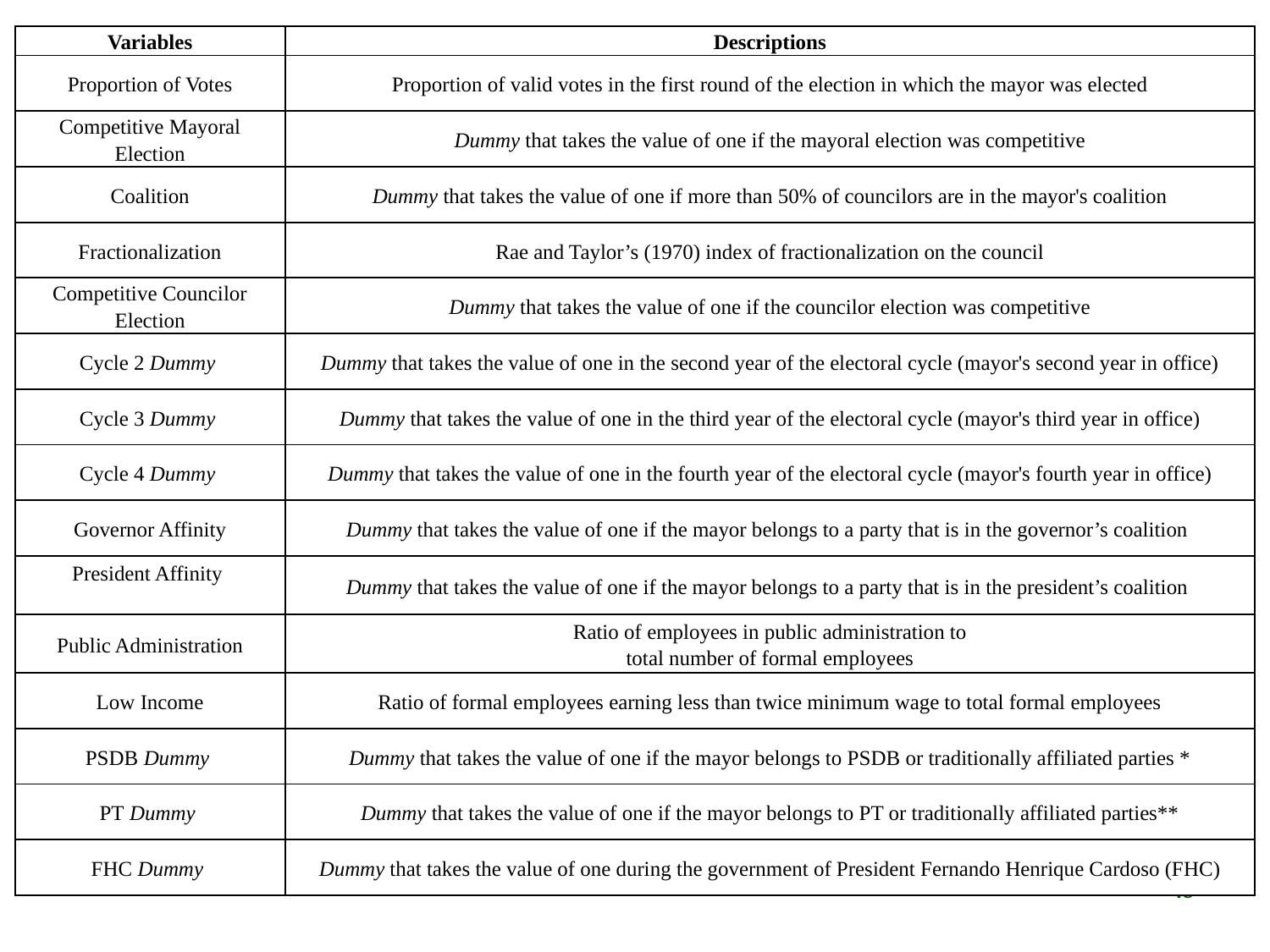

| Variables | Descriptions |
| --- | --- |
| Proportion of Votes | Proportion of valid votes in the first round of the election in which the mayor was elected |
| Competitive Mayoral Election | Dummy that takes the value of one if the mayoral election was competitive |
| Coalition | Dummy that takes the value of one if more than 50% of councilors are in the mayor's coalition |
| Fractionalization | Rae and Taylor’s (1970) index of fractionalization on the council |
| Competitive Councilor Election | Dummy that takes the value of one if the councilor election was competitive |
| Cycle 2 Dummy | Dummy that takes the value of one in the second year of the electoral cycle (mayor's second year in office) |
| Cycle 3 Dummy | Dummy that takes the value of one in the third year of the electoral cycle (mayor's third year in office) |
| Cycle 4 Dummy | Dummy that takes the value of one in the fourth year of the electoral cycle (mayor's fourth year in office) |
| Governor Affinity | Dummy that takes the value of one if the mayor belongs to a party that is in the governor’s coalition |
| President Affinity | Dummy that takes the value of one if the mayor belongs to a party that is in the president’s coalition |
| Public Administration | Ratio of employees in public administration to total number of formal employees |
| Low Income | Ratio of formal employees earning less than twice minimum wage to total formal employees |
| PSDB Dummy | Dummy that takes the value of one if the mayor belongs to PSDB or traditionally affiliated parties \* |
| PT Dummy | Dummy that takes the value of one if the mayor belongs to PT or traditionally affiliated parties\*\* |
| FHC Dummy | Dummy that takes the value of one during the government of President Fernando Henrique Cardoso (FHC) |
48